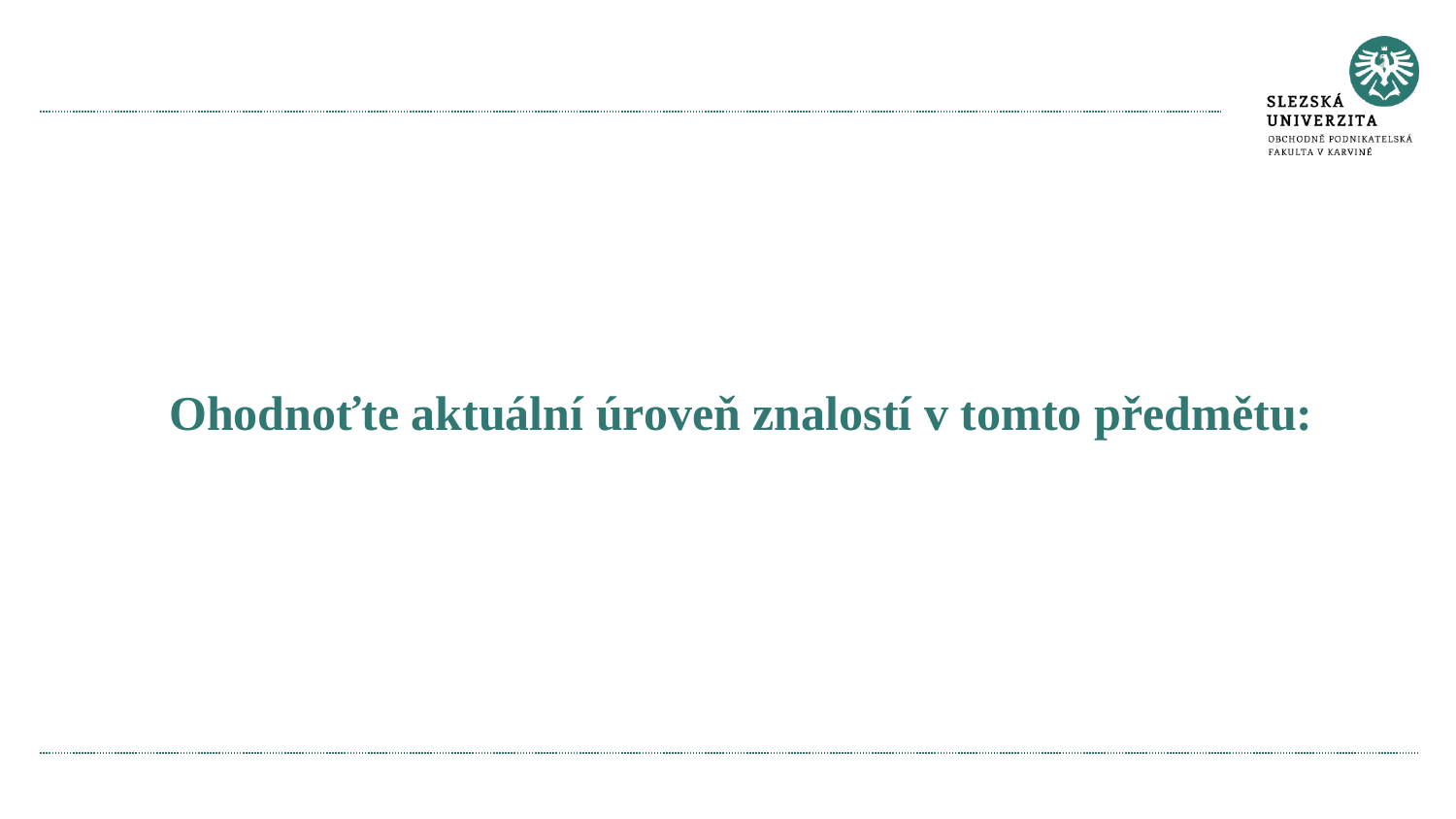

# Ohodnoťte aktuální úroveň znalostí v tomto předmětu: